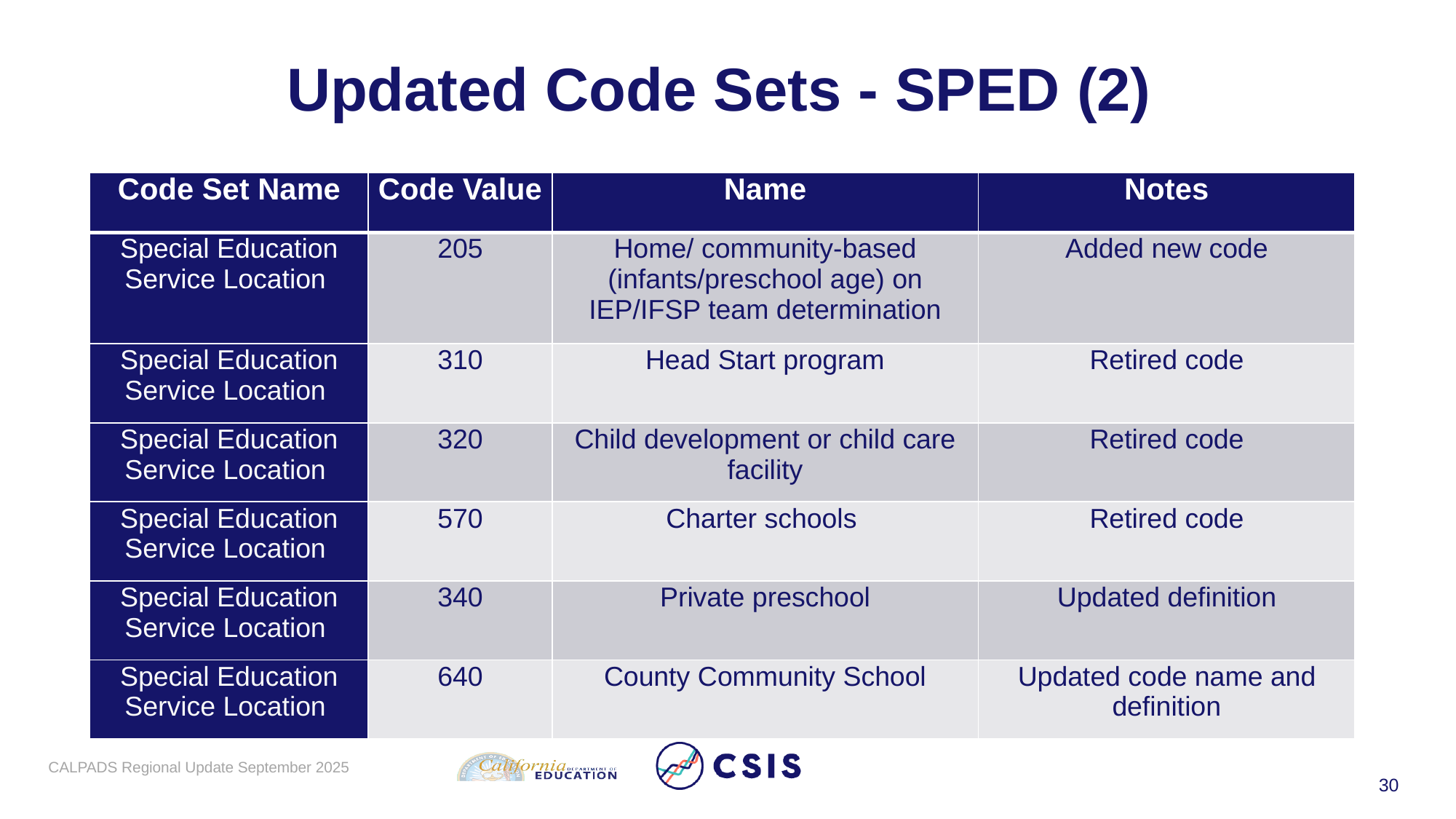

# Updated Code Sets - SPED (2)
| Code Set Name | Code Value | Name | Notes |
| --- | --- | --- | --- |
| Special Education Service Location | 205 | Home/ community-based (infants/preschool age) on IEP/IFSP team determination | Added new code |
| Special Education Service Location | 310 | Head Start program | Retired code |
| Special Education Service Location | 320 | Child development or child care facility | Retired code |
| Special Education Service Location | 570 | Charter schools | Retired code |
| Special Education Service Location | 340 | Private preschool | Updated definition |
| Special Education Service Location | 640 | County Community School | Updated code name and definition |
CALPADS Regional Update September 2025